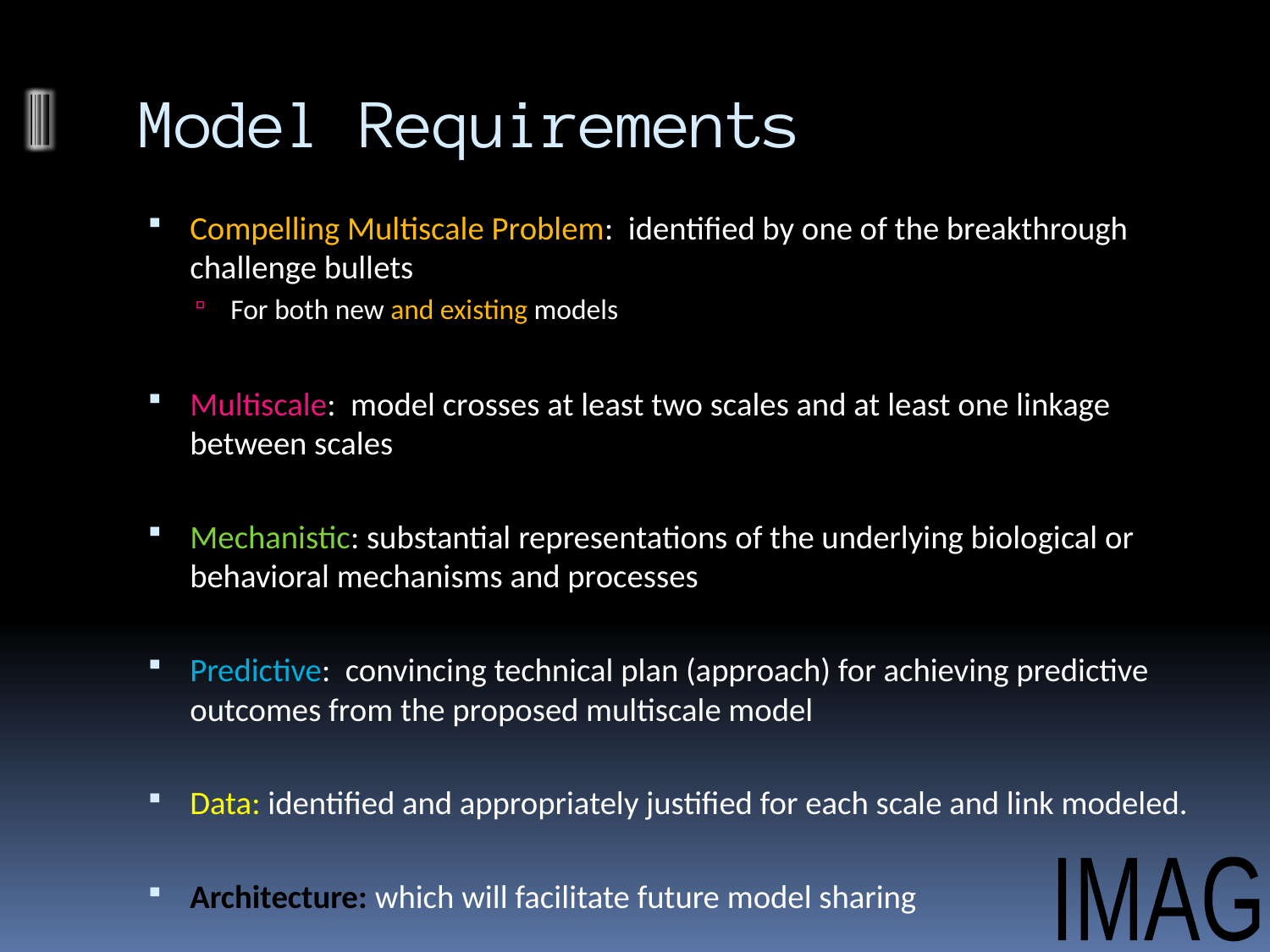

# Model Requirements
Compelling Multiscale Problem:  identified by one of the breakthrough challenge bullets
For both new and existing models

Multiscale:  model crosses at least two scales and at least one linkage between scales

Mechanistic: substantial representations of the underlying biological or behavioral mechanisms and processes

Predictive:  convincing technical plan (approach) for achieving predictive outcomes from the proposed multiscale model

Data: identified and appropriately justified for each scale and link modeled.

Architecture: which will facilitate future model sharing
IMAG